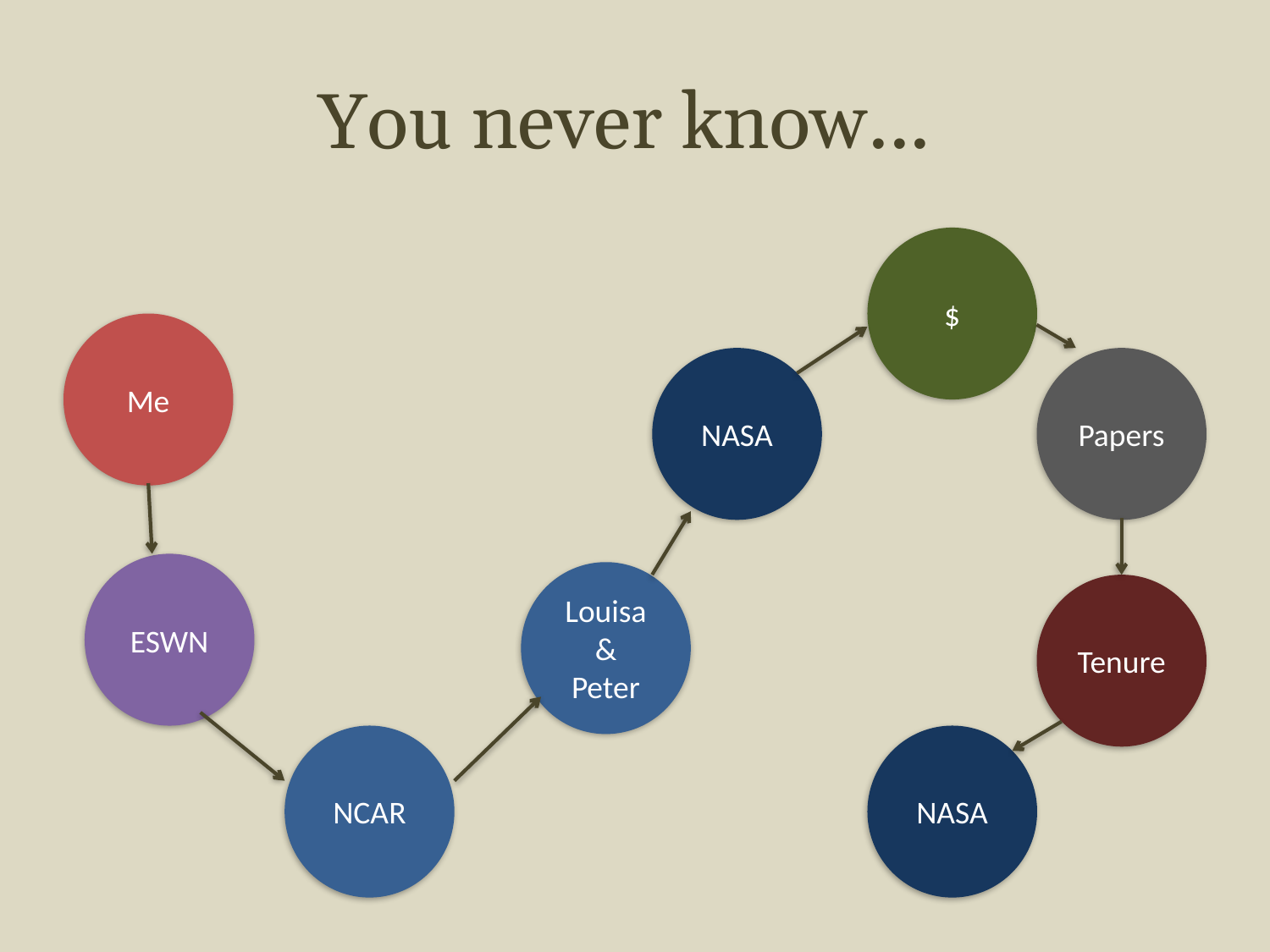

# You never know...
$
Me
NASA
Papers
ESWN
Louisa & Peter
Tenure
NCAR
NASA